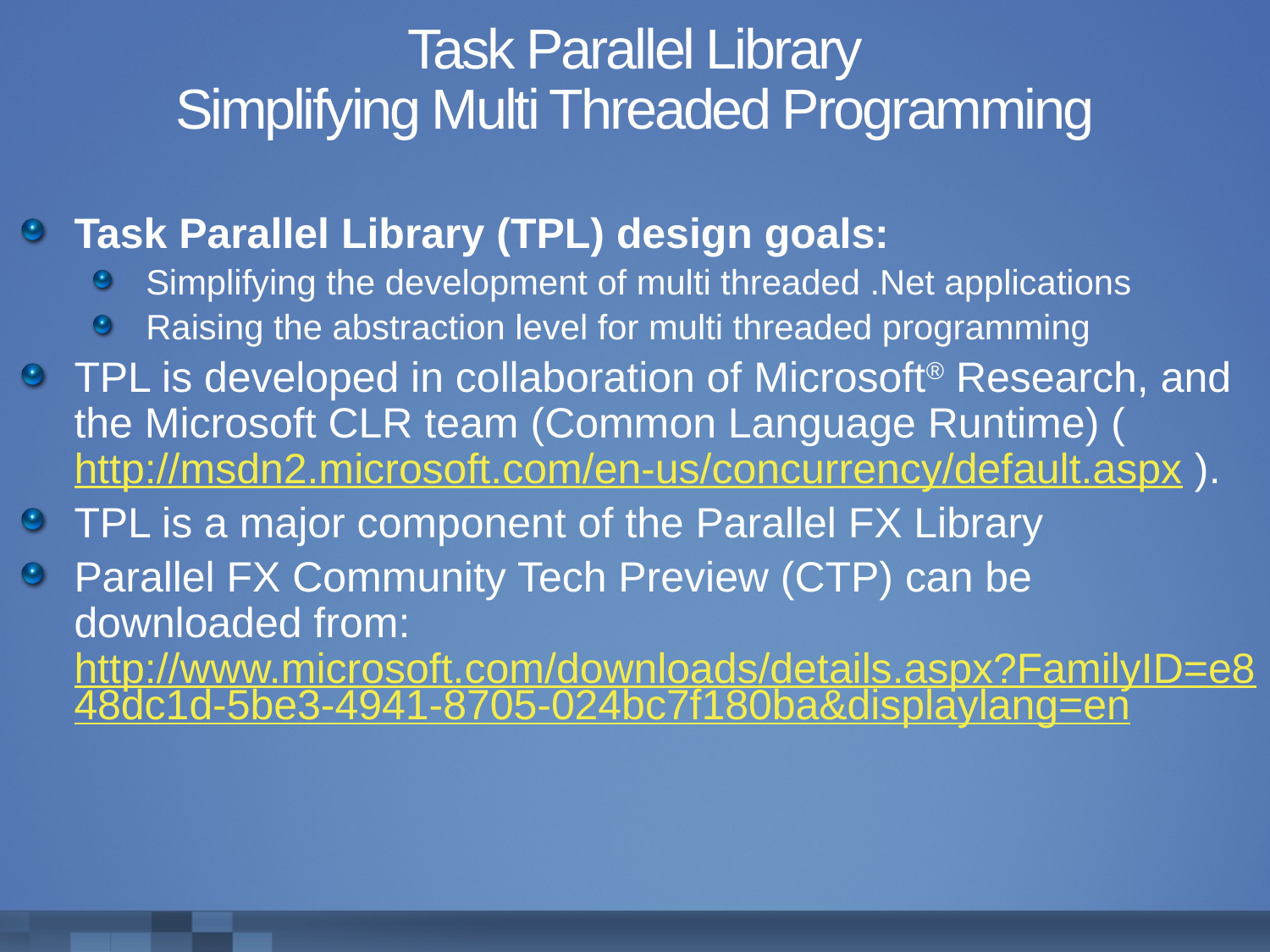

# Task Parallel Library Simplifying Multi Threaded Programming
Task Parallel Library (TPL) design goals:
Simplifying the development of multi threaded .Net applications
Raising the abstraction level for multi threaded programming
TPL is developed in collaboration of Microsoft® Research, and the Microsoft CLR team (Common Language Runtime) (http://msdn2.microsoft.com/en-us/concurrency/default.aspx ).
TPL is a major component of the Parallel FX Library
Parallel FX Community Tech Preview (CTP) can be downloaded from: http://www.microsoft.com/downloads/details.aspx?FamilyID=e848dc1d-5be3-4941-8705-024bc7f180ba&displaylang=en